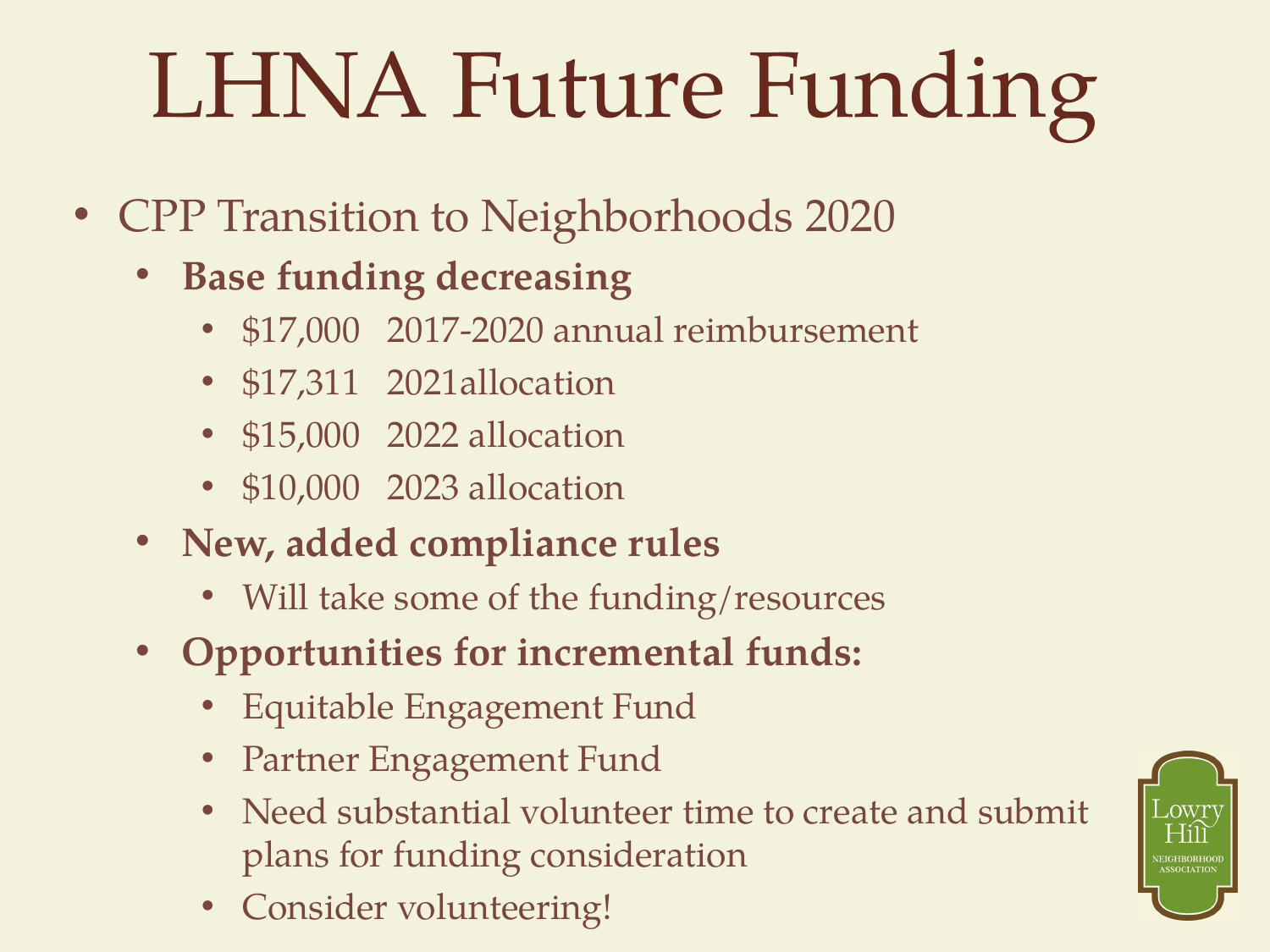

# LHNA Future Funding
CPP Transition to Neighborhoods 2020
Base funding decreasing
$17,000 	2017-2020 annual reimbursement
$17,311	2021allocation
$15,000	2022 allocation
$10,000	2023 allocation
New, added compliance rules
Will take some of the funding/resources
Opportunities for incremental funds:
Equitable Engagement Fund
Partner Engagement Fund
Need substantial volunteer time to create and submit plans for funding consideration
Consider volunteering!